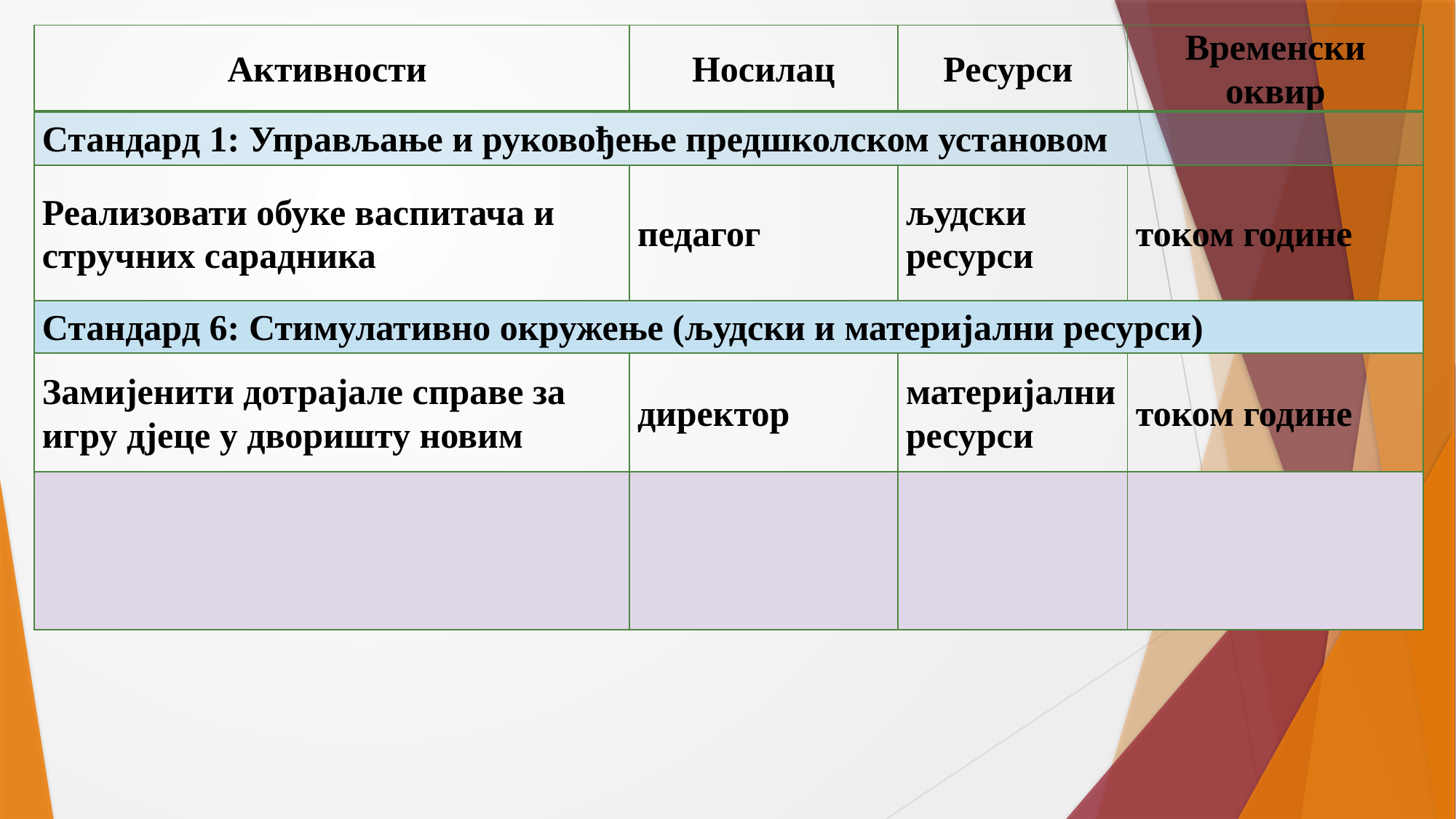

| Активности | Носилац | Ресурси | Временски оквир |
| --- | --- | --- | --- |
| Стандард 1: Управљање и руковођење предшколском установом |  |  |  |
| Реализовати обуке васпитача и стручних сарадника | педагог | људски ресурси | током године |
| Стандард 6: Стимулативно окружење (људски и материјални ресурси) |  |  |  |
| Замијенити дотрајале справе за игру дјеце у дворишту новим | директор | материјални ресурси | током године |
|  |  |  |  |